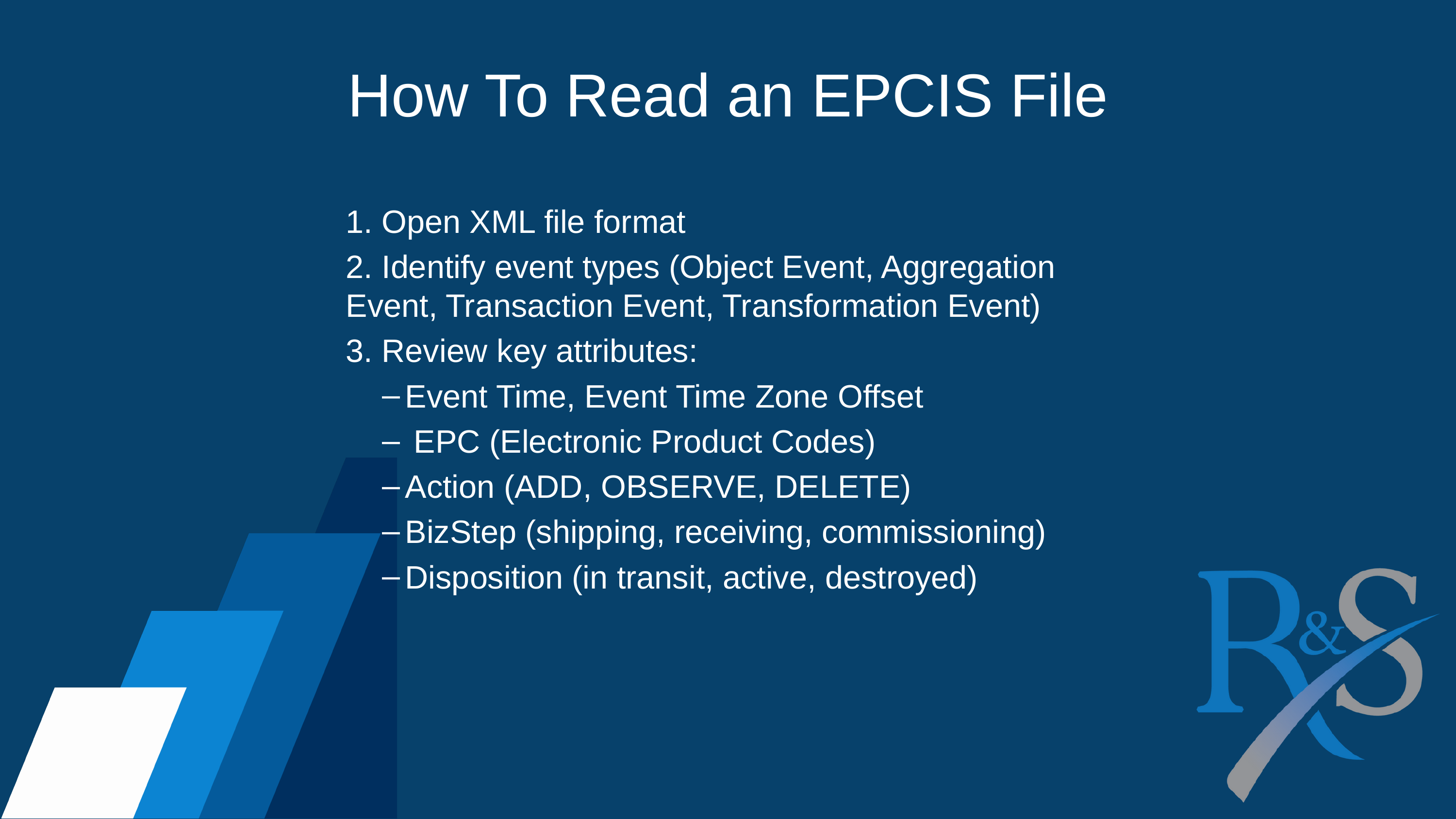

How To Read an EPCIS File
1. Open XML file format
2. Identify event types (Object Event, Aggregation Event, Transaction Event, Transformation Event)
3. Review key attributes:
Event Time, Event Time Zone Offset
 EPC (Electronic Product Codes)
Action (ADD, OBSERVE, DELETE)
BizStep (shipping, receiving, commissioning)
Disposition (in transit, active, destroyed)